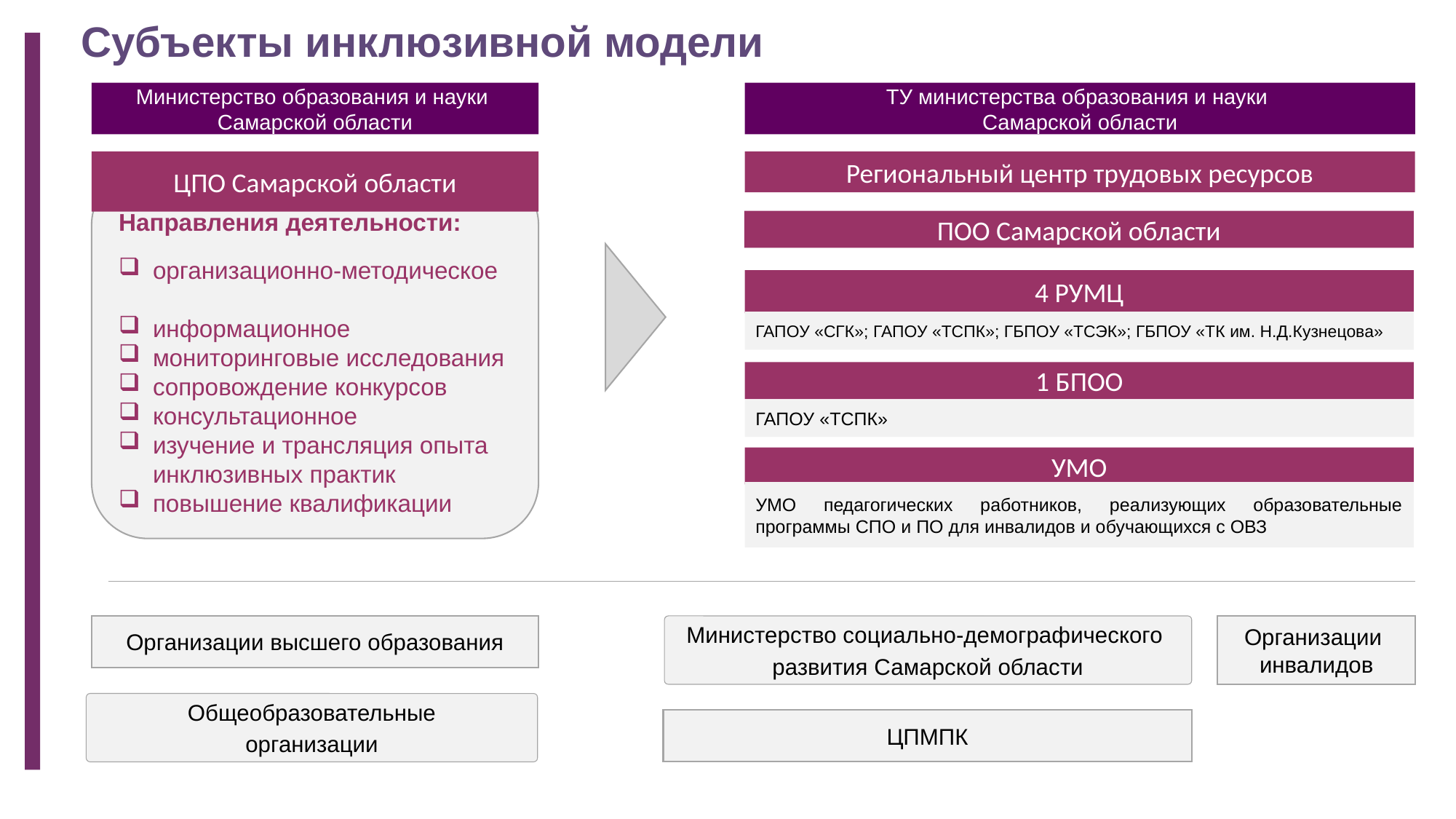

Субъекты инклюзивной модели

Министерство образования и науки
Самарской области
ТУ министерства образования и науки
Самарской области
ЦПО Самарской области
Региональный центр трудовых ресурсов
Направления деятельности:

организационно-методическое
информационное
мониторинговые исследования
сопровождение конкурсов
консультационное
изучение и трансляция опыта инклюзивных практик
повышение квалификации
ПОО Самарской области

4 РУМЦ
ГАПОУ «СГК»; ГАПОУ «ТСПК»; ГБПОУ «ТСЭК»; ГБПОУ «ТК им. Н.Д.Кузнецова»
1 БПОО
ГАПОУ «ТСПК»
УМО
УМО педагогических работников, реализующих образовательные программы СПО и ПО для инвалидов и обучающихся с ОВЗ
Организации высшего образования
Министерство социально-демографического
развития Самарской области
Организации
инвалидов
Общеобразовательные
организации
ЦПМПК